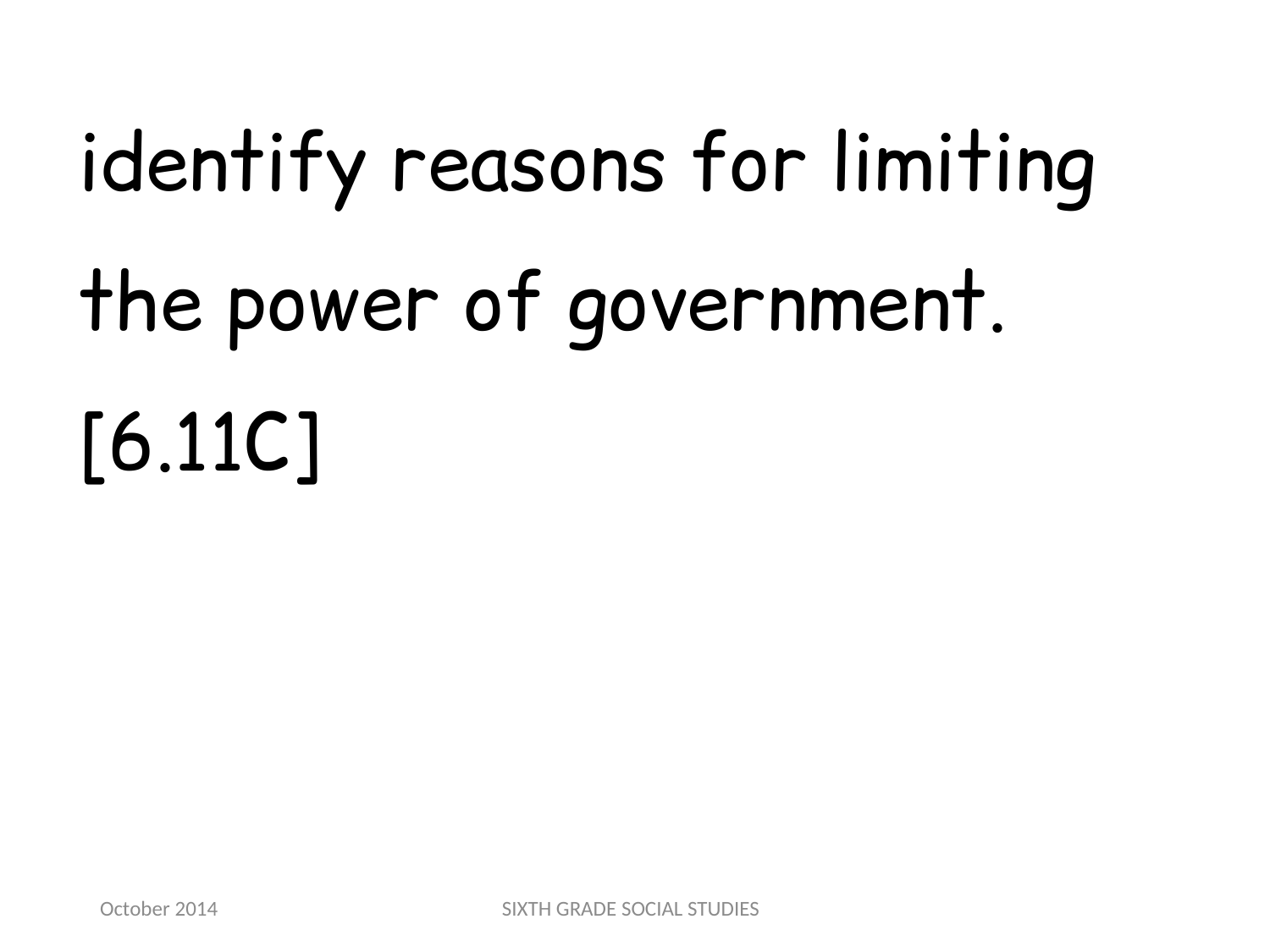

identify reasons for limiting the power of government.[6.11C]
October 2014
SIXTH GRADE SOCIAL STUDIES